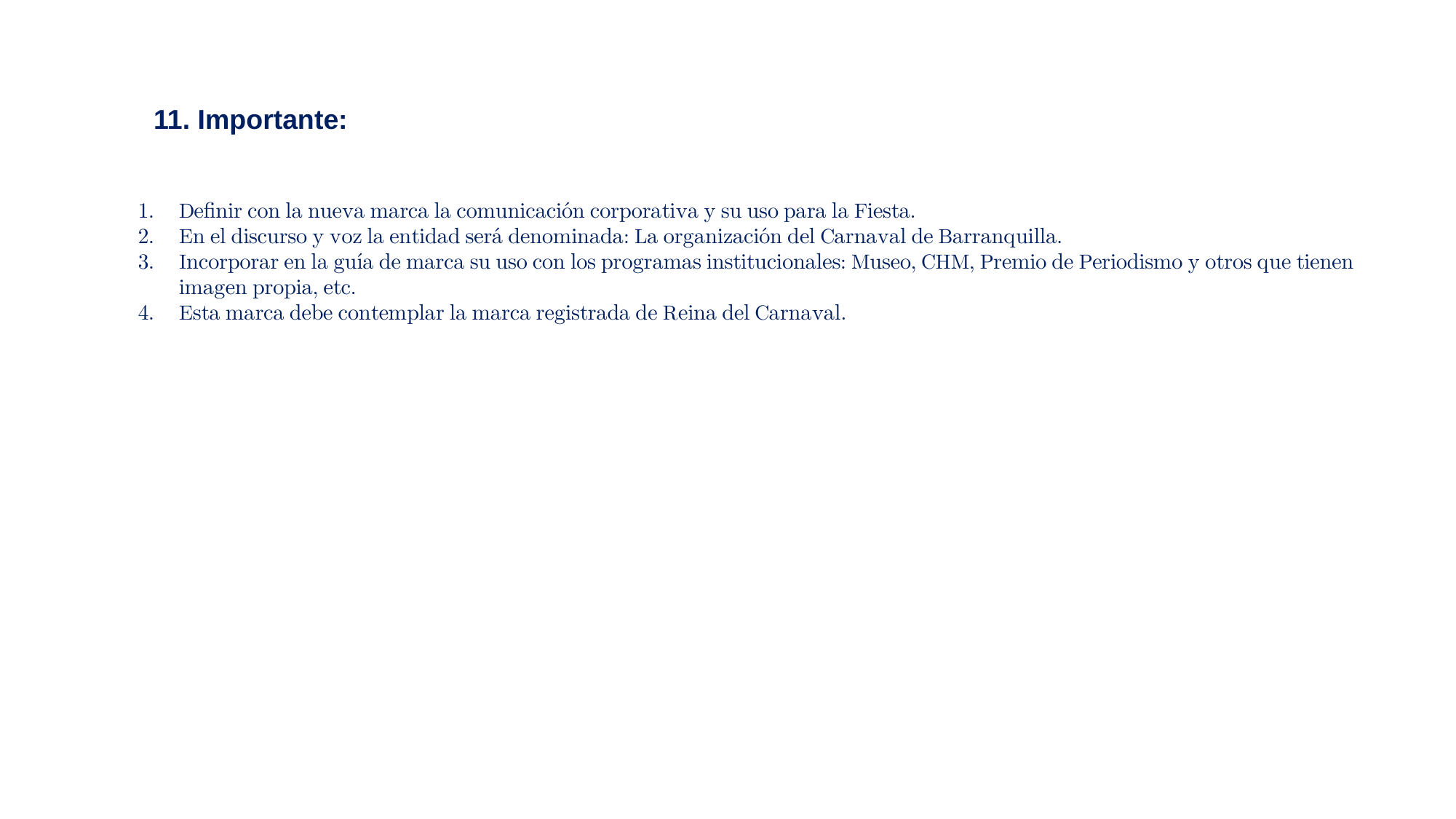

11. Importante:

Definir con la nueva marca la comunicación corporativa y su uso para la Fiesta.
En el discurso y voz la entidad será denominada: La organización del Carnaval de Barranquilla.
Incorporar en la guía de marca su uso con los programas institucionales: Museo, CHM, Premio de Periodismo y otros que tienen imagen propia, etc.
Esta marca debe contemplar la marca registrada de Reina del Carnaval.